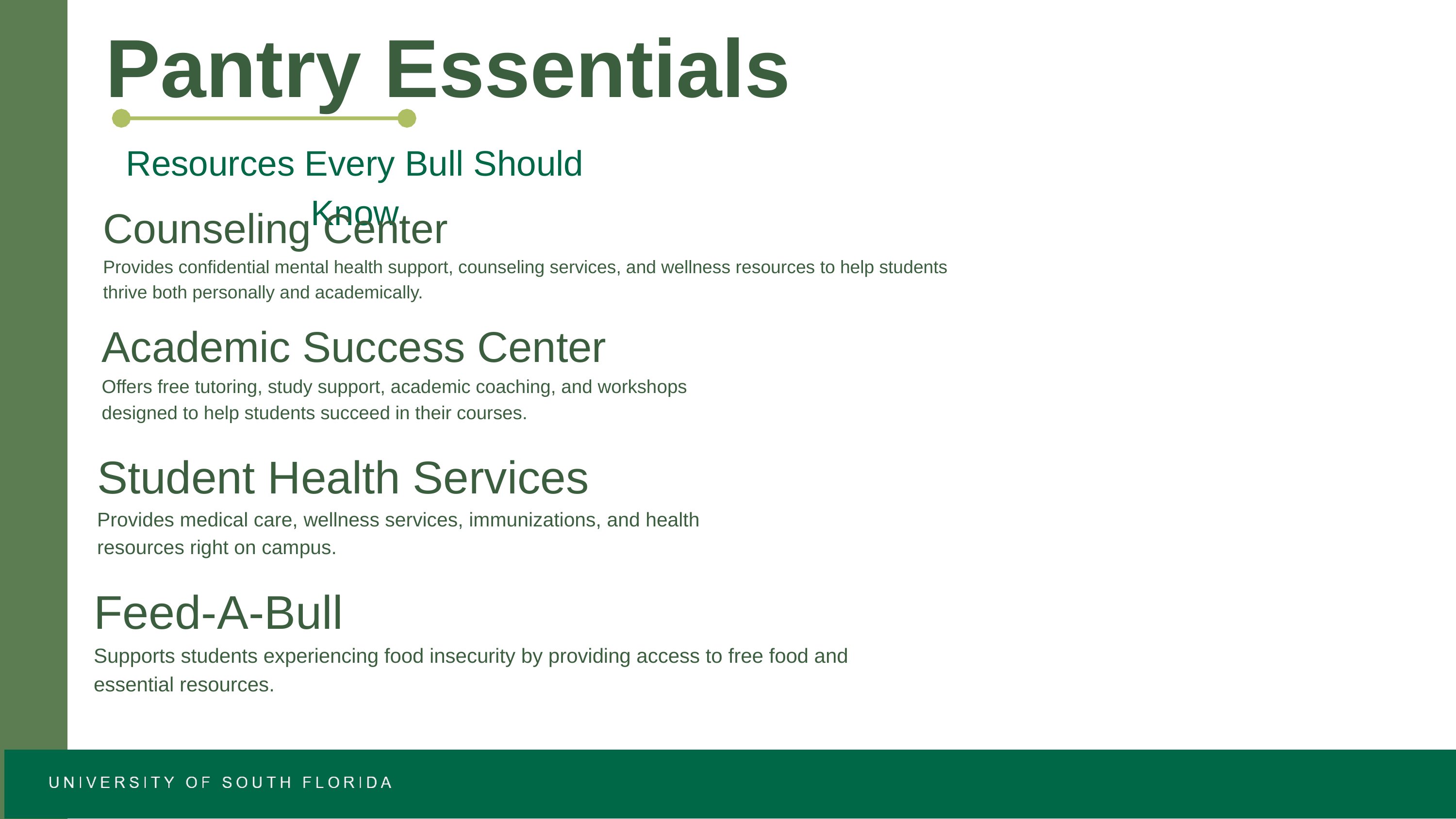

Pantry Essentials

Resources Every Bull Should Know

Counseling Center
Provides confidential mental health support, counseling services, and wellness resources to help students thrive both personally and academically.
Academic Success Center
Offers free tutoring, study support, academic coaching, and workshops designed to help students succeed in their courses.

Student Health Services
Provides medical care, wellness services, immunizations, and health resources right on campus.

Feed-A-Bull
Supports students experiencing food insecurity by providing access to free food and essential resources.